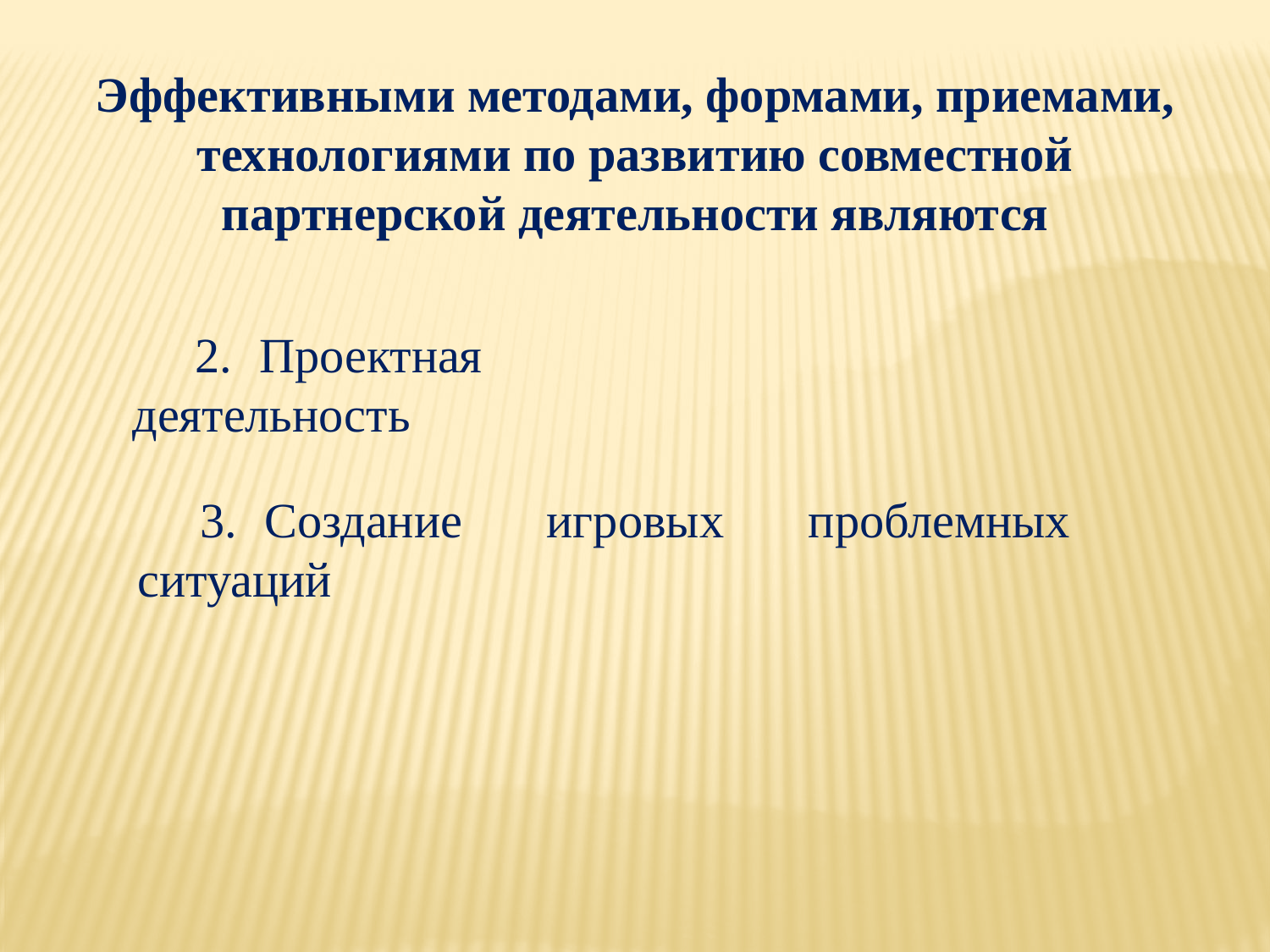

Эффективными методами, формами, приемами, технологиями по развитию совместной партнерской деятельности являются
2.	Проектная деятельность
3.	Создание игровых проблемных ситуаций